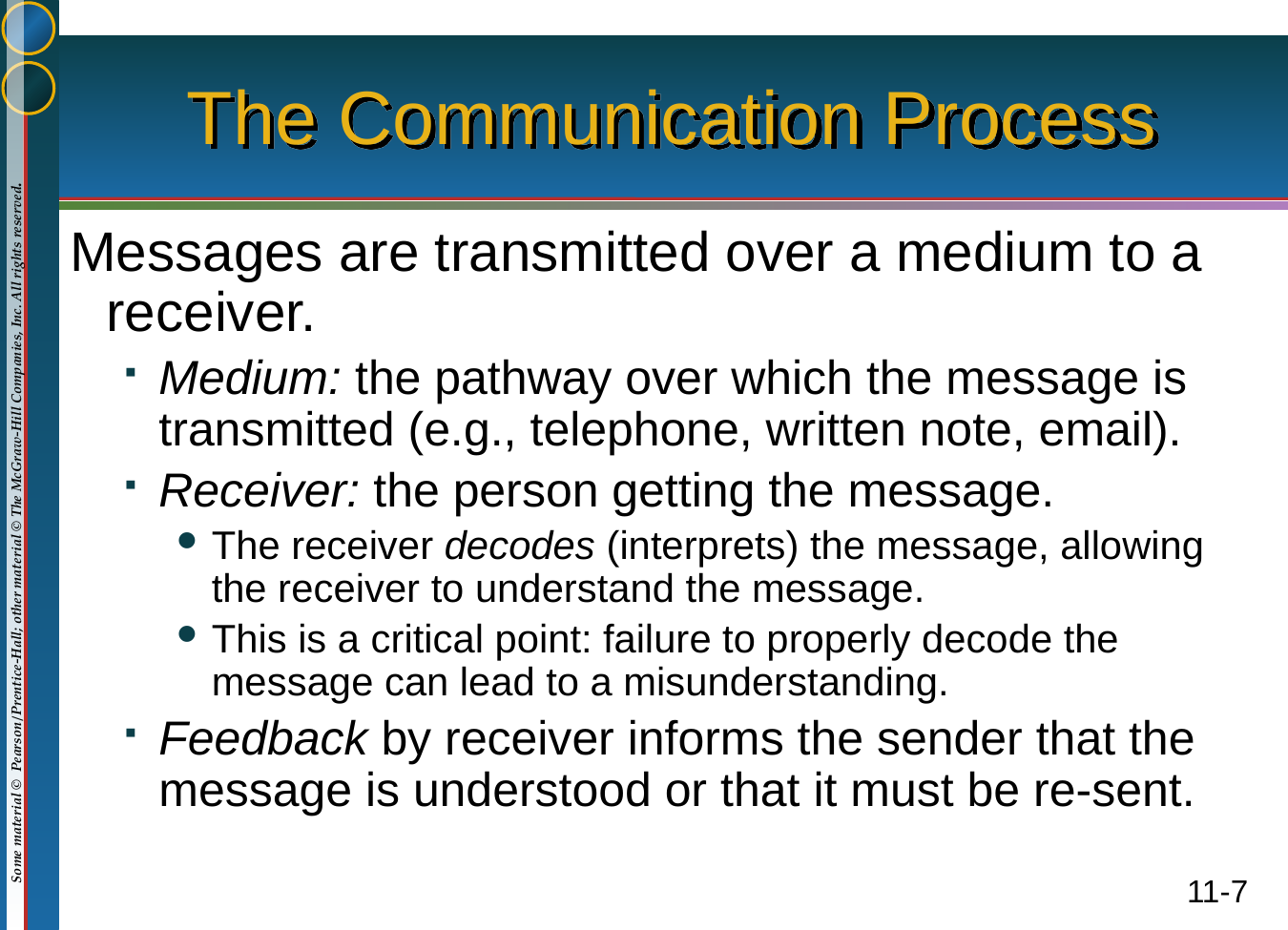

# The Communication Process
Messages are transmitted over a medium to a receiver.
Medium: the pathway over which the message is transmitted (e.g., telephone, written note, email).
Receiver: the person getting the message.
The receiver decodes (interprets) the message, allowing the receiver to understand the message.
This is a critical point: failure to properly decode the message can lead to a misunderstanding.
Feedback by receiver informs the sender that the message is understood or that it must be re-sent.